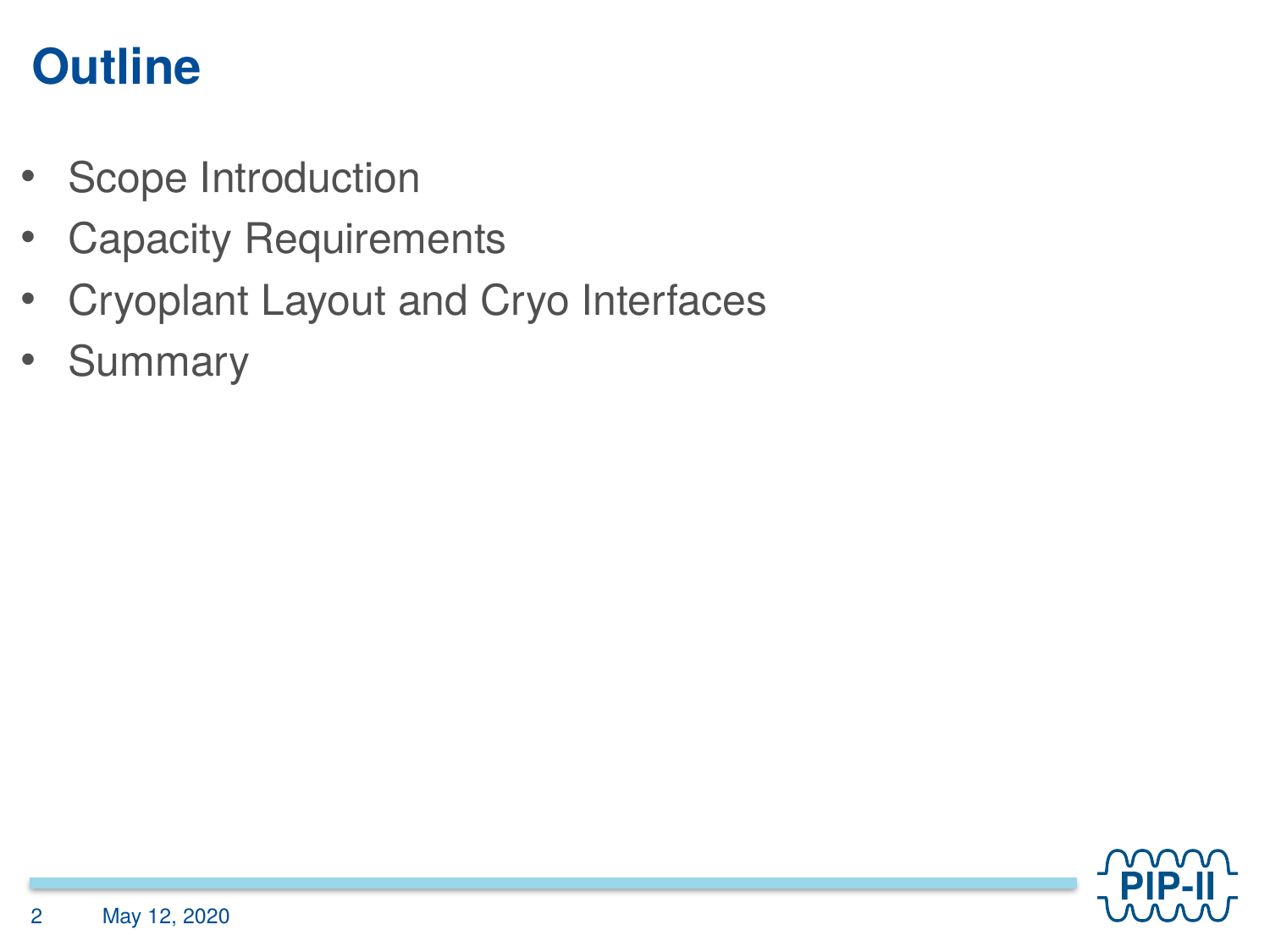

# Outline
Scope Introduction
Capacity Requirements
Cryoplant Layout and Cryo Interfaces
Summary
2
May 12, 2020